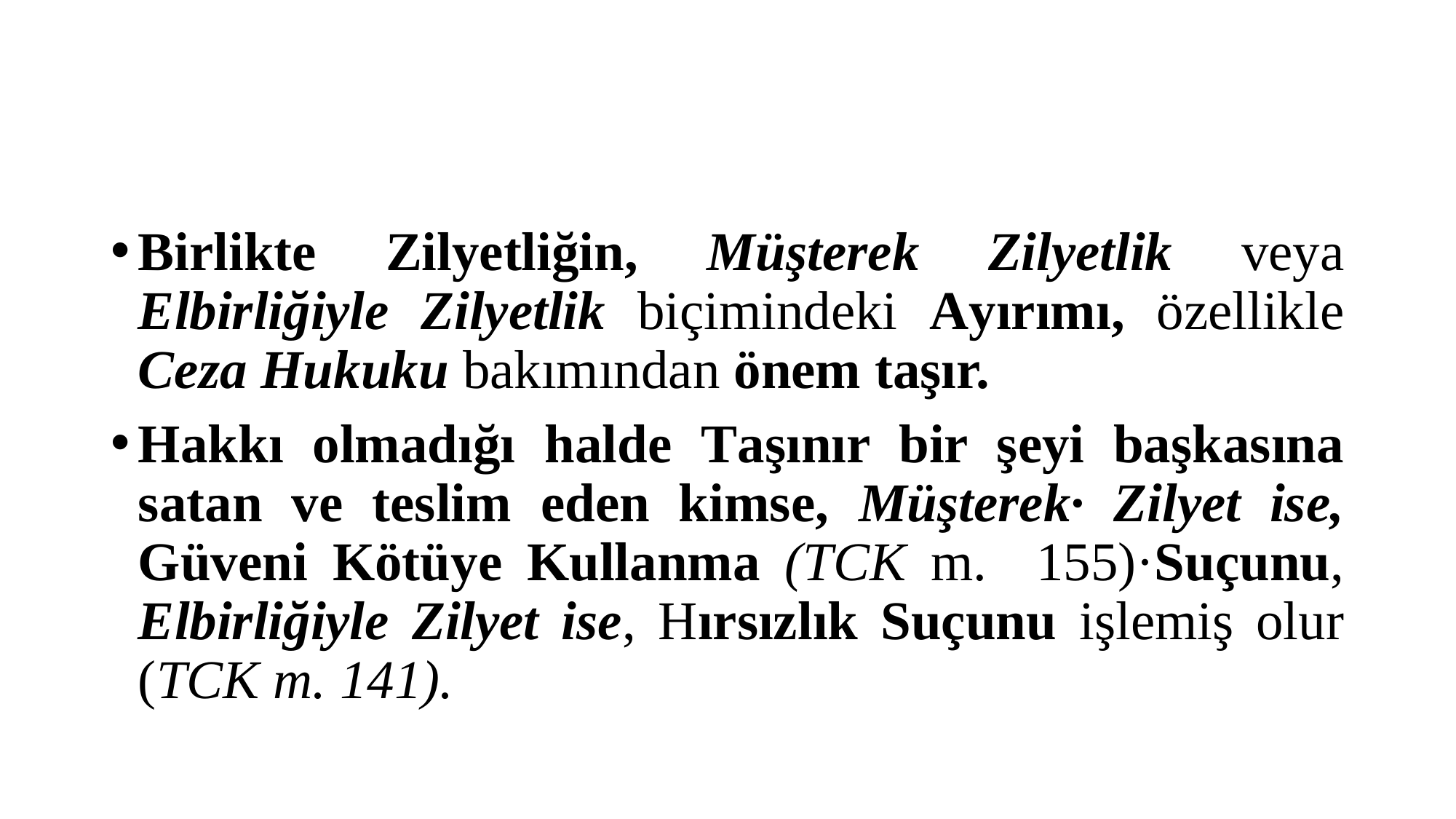

#
Birlikte Zilyetliğin, Müşterek Zilyetlik veya Elbirliğiyle Zilyetlik biçimindeki Ayırımı, özellikle Ceza Hukuku bakımından önem taşır.
Hakkı olmadığı halde Taşınır bir şeyi başkasına satan ve teslim eden kimse, Müşterek· Zilyet ise, Güveni Kötüye Kullanma (TCK m.  155)·Suçunu, Elbirliğiyle Zilyet ise, Hırsız­lık Suçunu işlemiş olur (TCK m. 141).